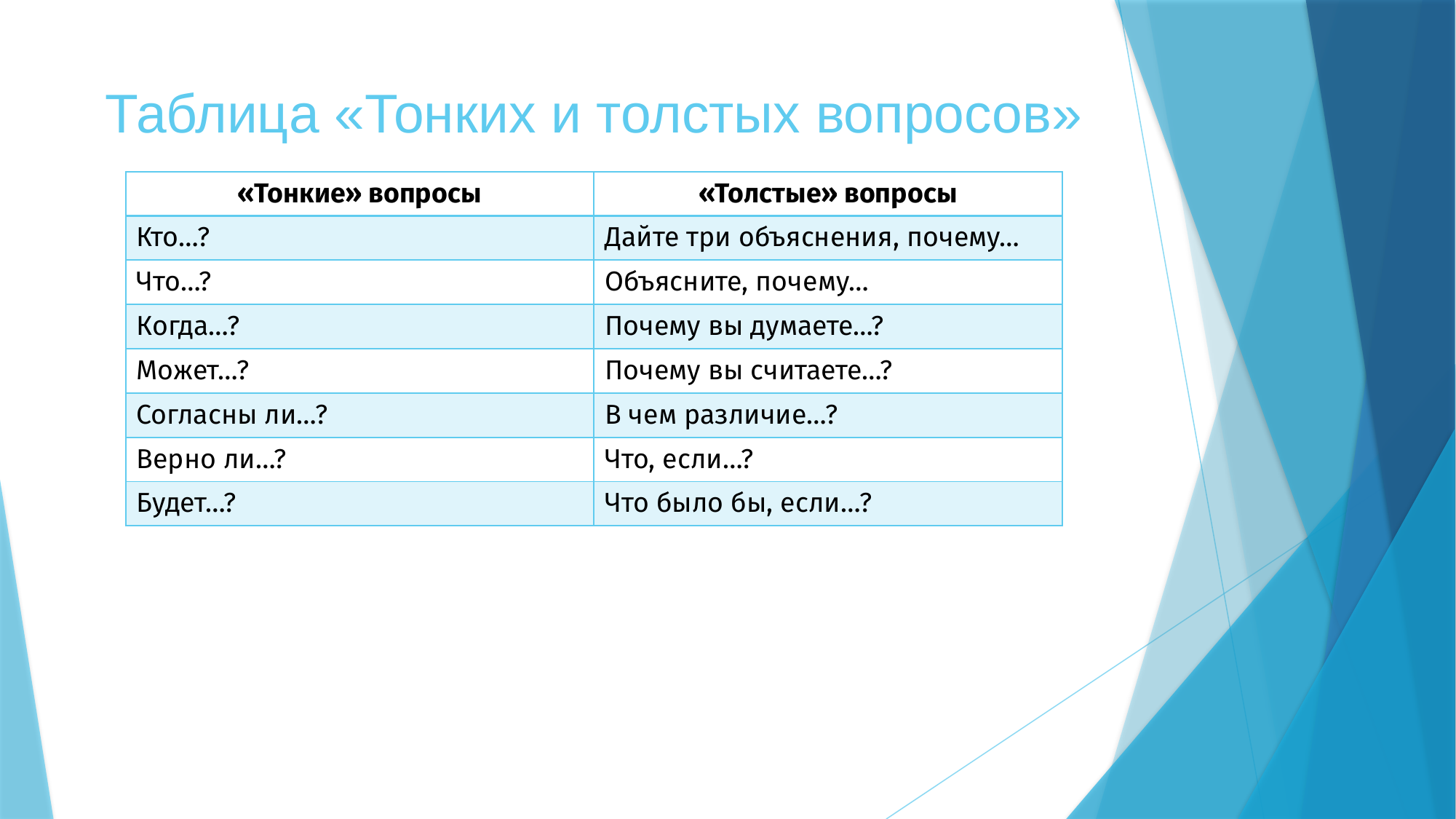

# Таблица «Тонких и толстых вопросов»
| «Тонкие» вопросы | «Толстые» вопросы |
| --- | --- |
| Кто…? | Дайте три объяснения, почему… |
| Что…? | Объясните, почему… |
| Когда…? | Почему вы думаете…? |
| Может…? | Почему вы считаете…? |
| Согласны ли…? | В чем различие…? |
| Верно ли…? | Что, если…? |
| Будет…? | Что было бы, если…? |